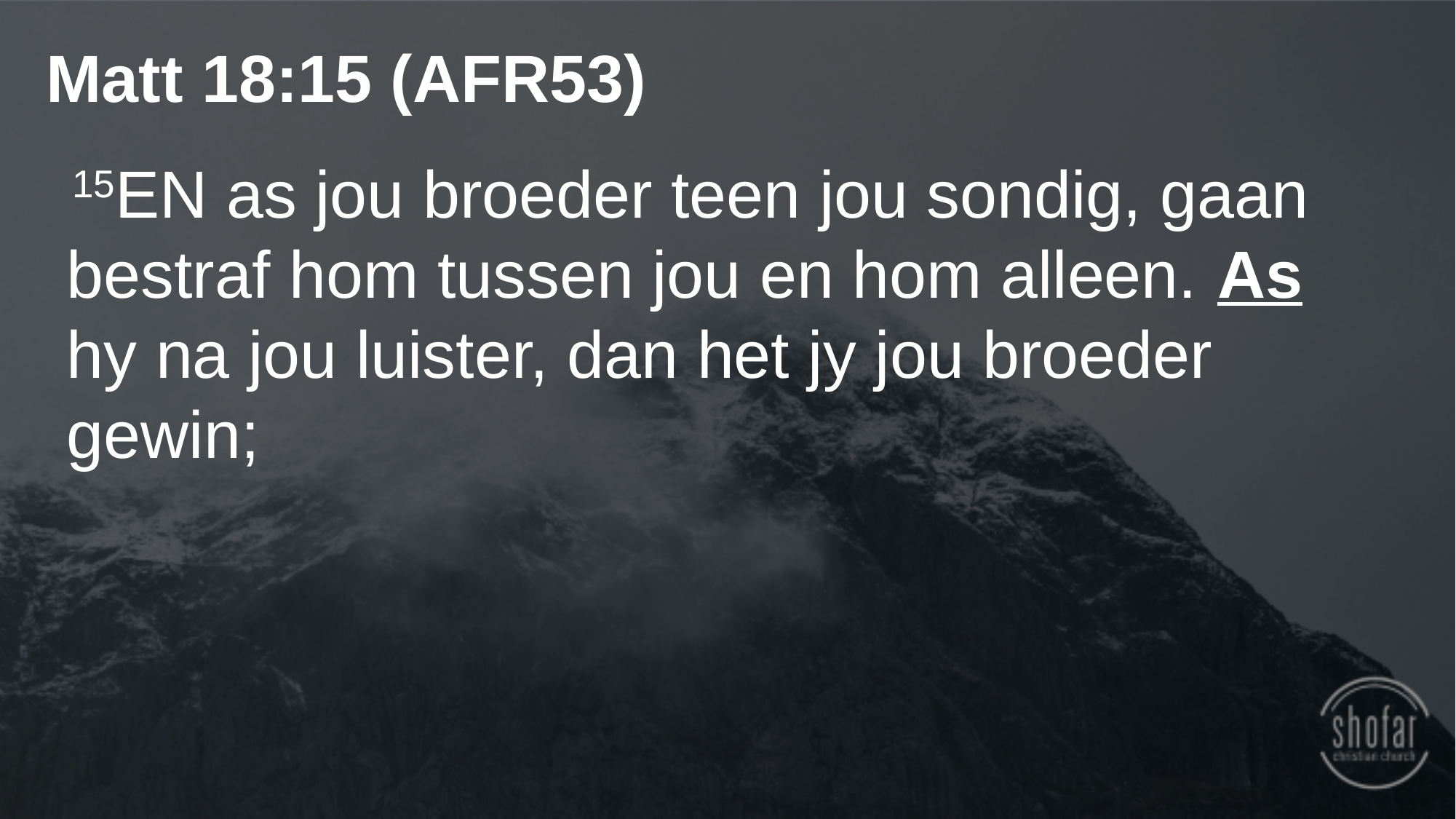

Matt 18:15 (AFR53)
 15EN as jou broeder teen jou sondig, gaan bestraf hom tussen jou en hom alleen. As hy na jou luister, dan het jy jou broeder gewin;